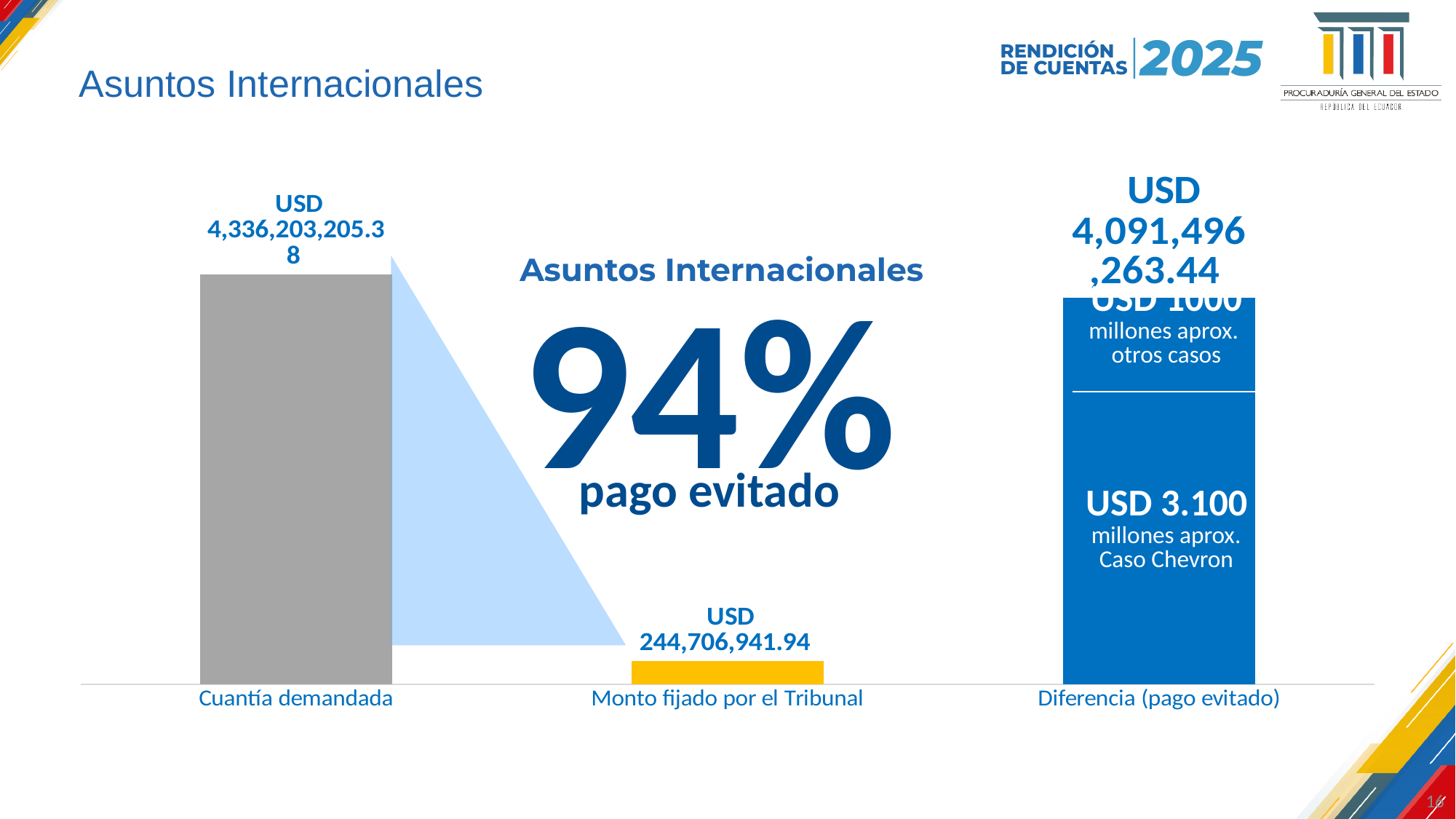

Asuntos Internacionales

### Chart

| Category |  Causas  |
|---|---|
| Cuantía demandada | 4336203205.38 |
| Monto fijado por el Tribunal | 244706941.94 |
| Diferencia (pago evitado) | 4091496263.44 |
Asuntos Internacionales
94%

| USD 1000 millones aprox. otros casos |
| --- |
| USD 3.100 millones aprox. Caso Chevron |
10 procesos arbitrales en sede nacional
pago evitado
16